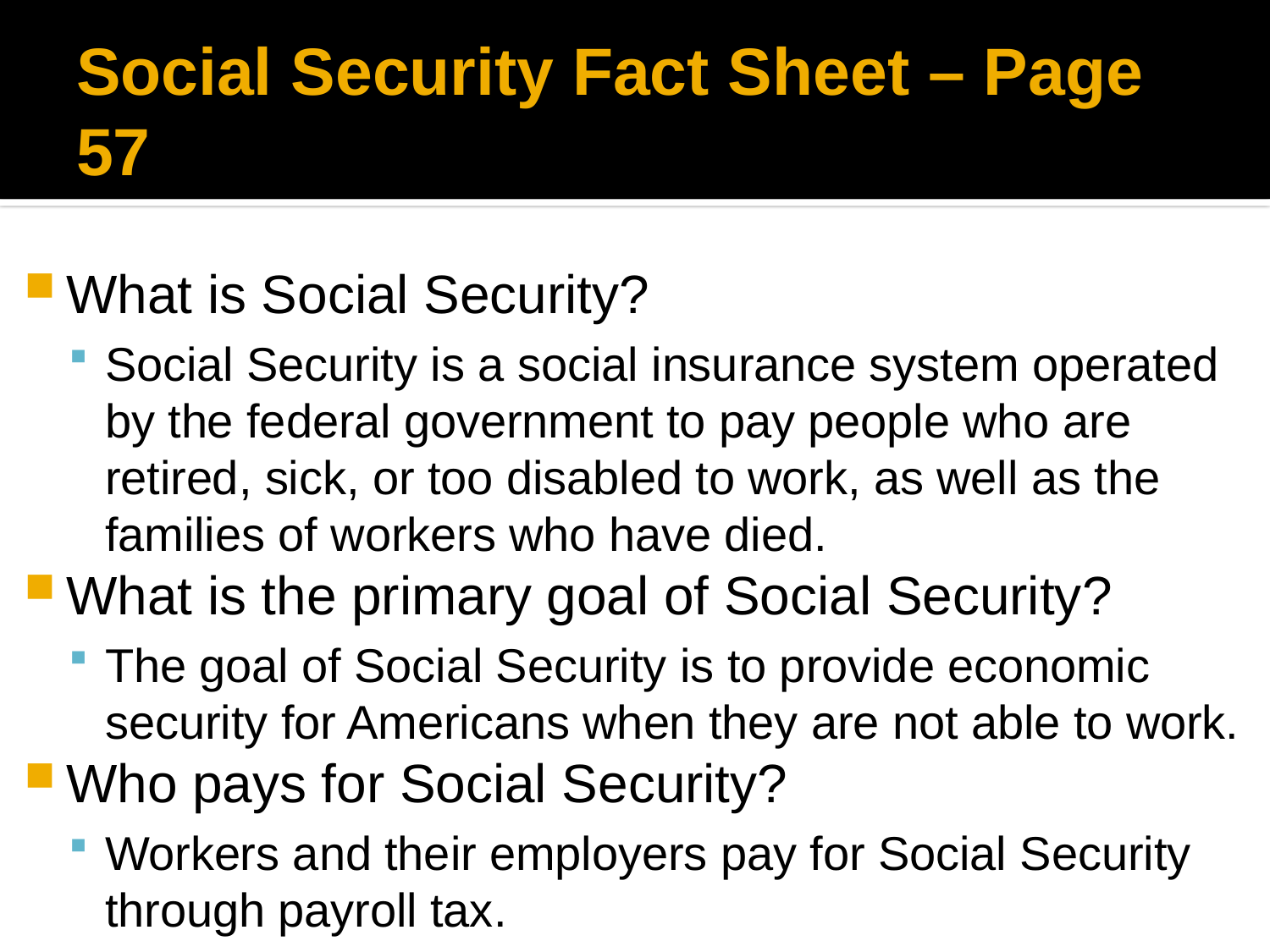

# Social Security Fact Sheet – Page 57
What is Social Security?
Social Security is a social insurance system operated by the federal government to pay people who are retired, sick, or too disabled to work, as well as the families of workers who have died.
What is the primary goal of Social Security?
The goal of Social Security is to provide economic security for Americans when they are not able to work.
Who pays for Social Security?
Workers and their employers pay for Social Security through payroll tax.